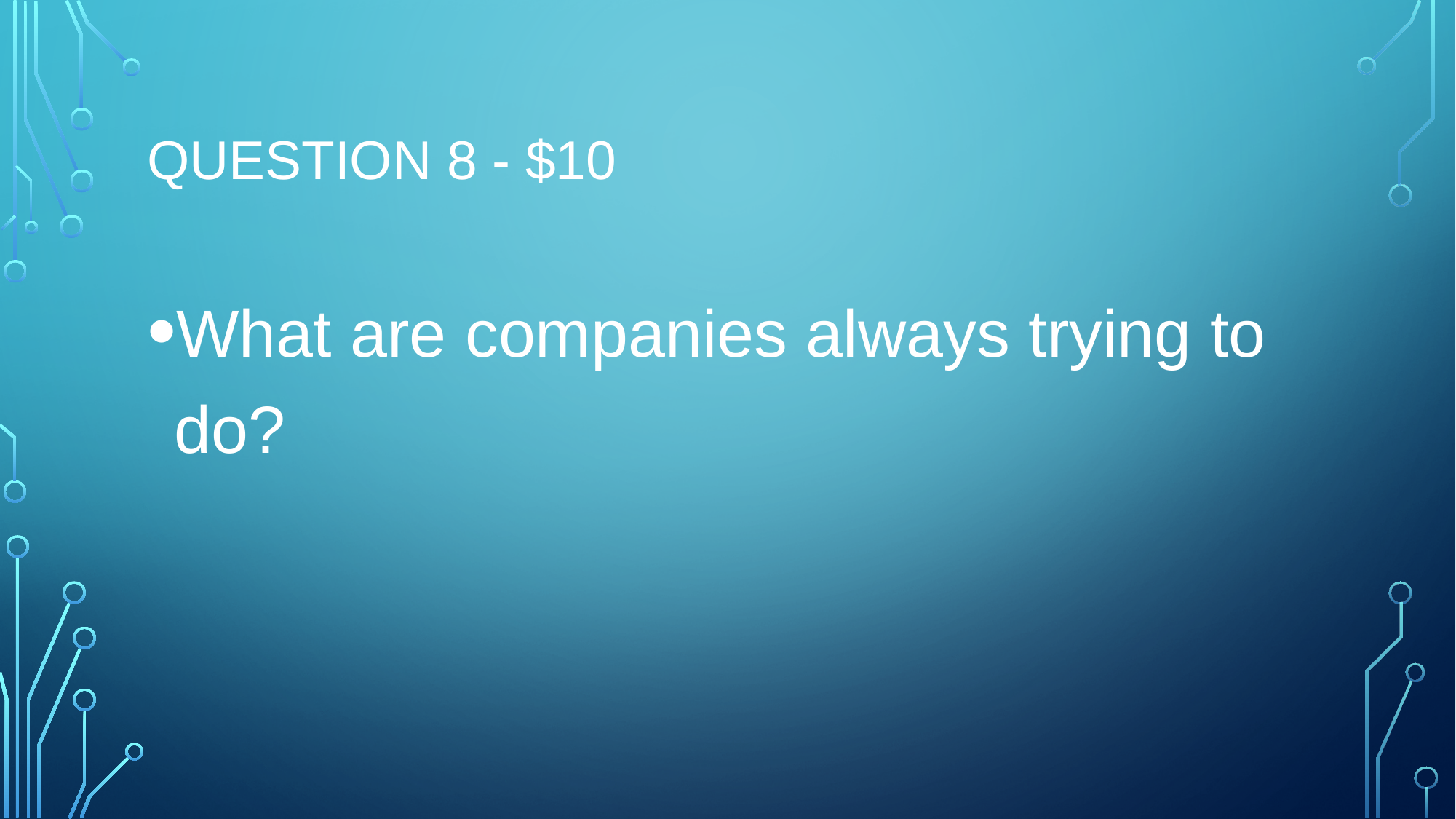

# Question 8 - $10
What are companies always trying to do?